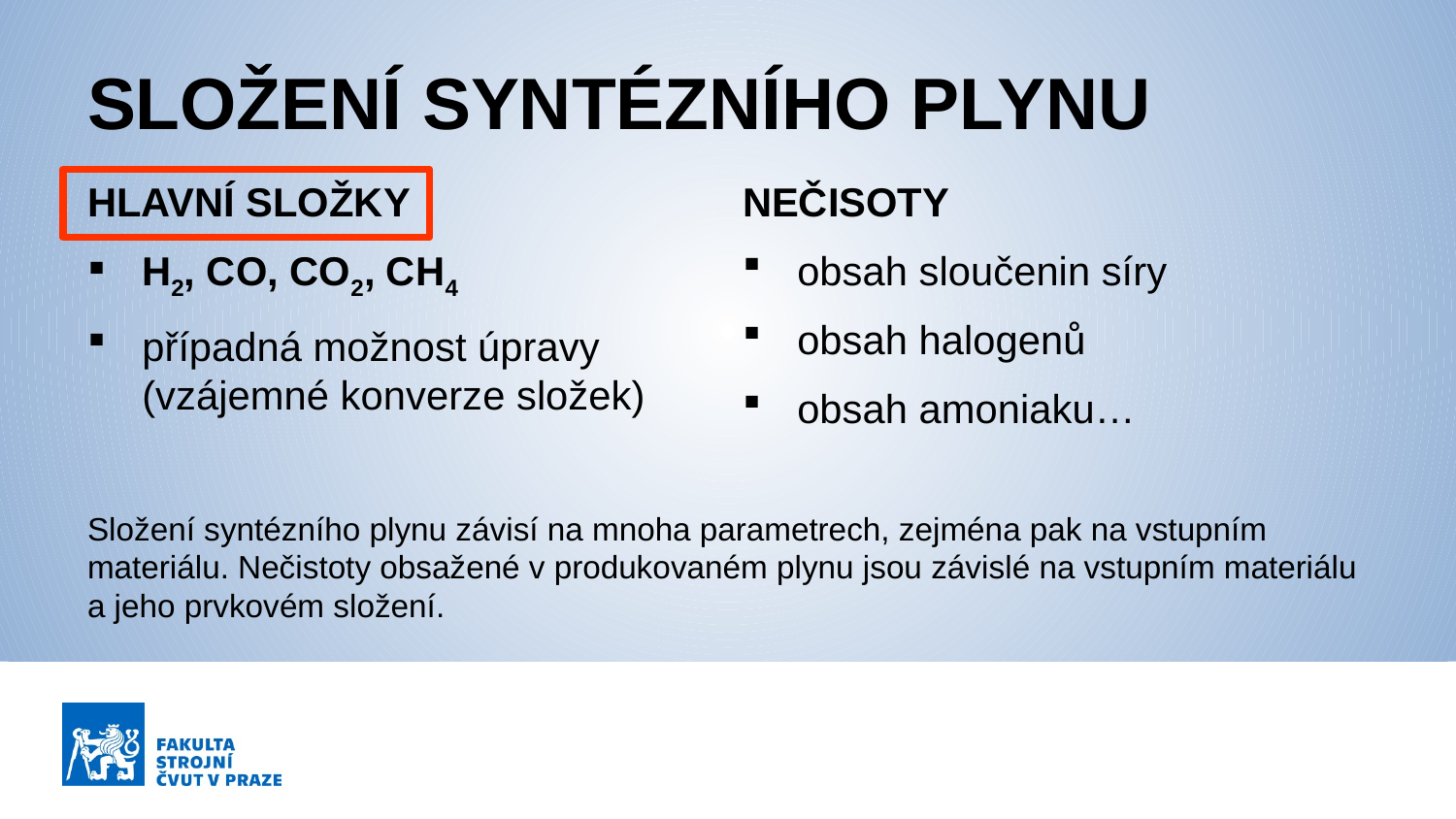

# SLOŽENÍ SYNTÉZNÍHO PLYNU

NEČISOTY
obsah sloučenin síry
obsah halogenů
obsah amoniaku…
HLAVNÍ SLOŽKY
H2, CO, CO2, CH4
případná možnost úpravy (vzájemné konverze složek)

Složení syntézního plynu závisí na mnoha parametrech, zejména pak na vstupním materiálu. Nečistoty obsažené v produkovaném plynu jsou závislé na vstupním materiálu a jeho prvkovém složení.